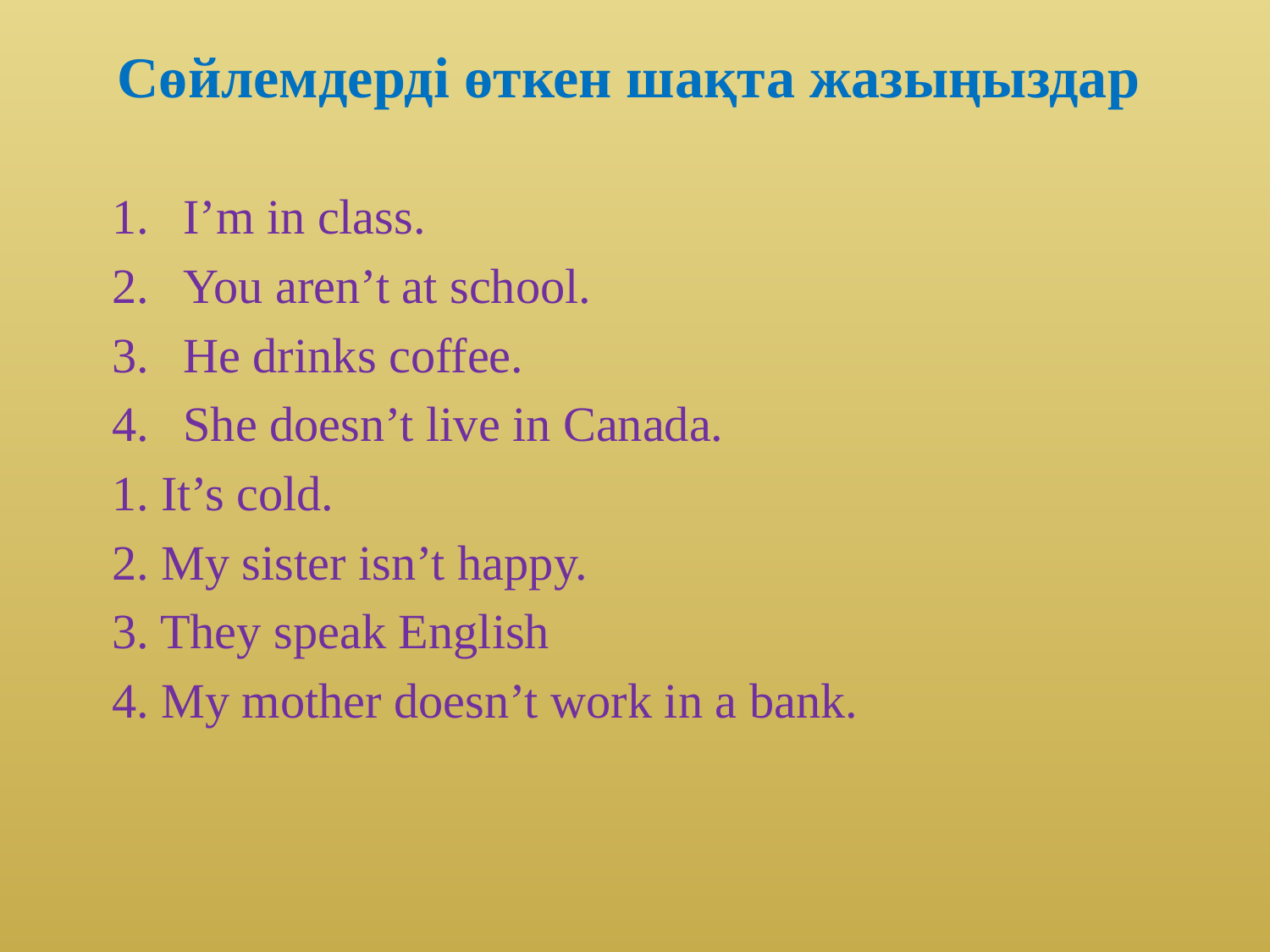

# Сөйлемдерді өткен шақта жазыңыздар
I’m in class.
You aren’t at school.
He drinks coffee.
She doesn’t live in Canada.
1. It’s cold.
2. My sister isn’t happy.
3. They speak English
4. My mother doesn’t work in a bank.